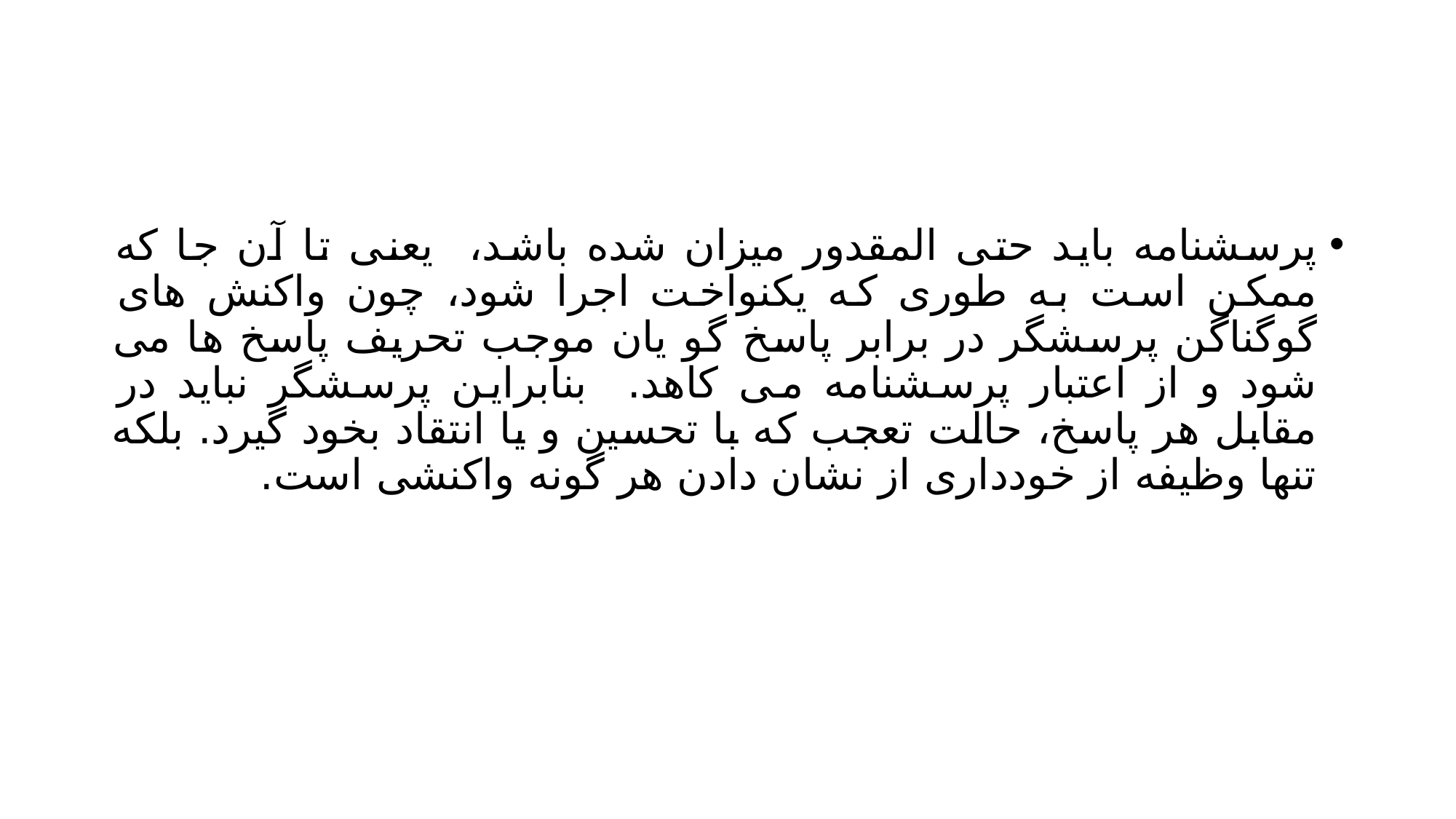

#
پرسشنامه باید حتی المقدور میزان شده باشد،  یعنی تا آن جا که ممکن است به طوری که یکنواخت اجرا شود، چون واکنش های گوگناگن پرسشگر در برابر پاسخ گو یان موجب تحریف پاسخ ها می شود و از اعتبار پرسشنامه می کاهد.  بنابراین پرسشگر نباید در مقابل هر پاسخ، حالت تعجب که با تحسین و یا انتقاد بخود گیرد. بلکه تنها وظیفه از خودداری از نشان دادن هر گونه واکنشی است.